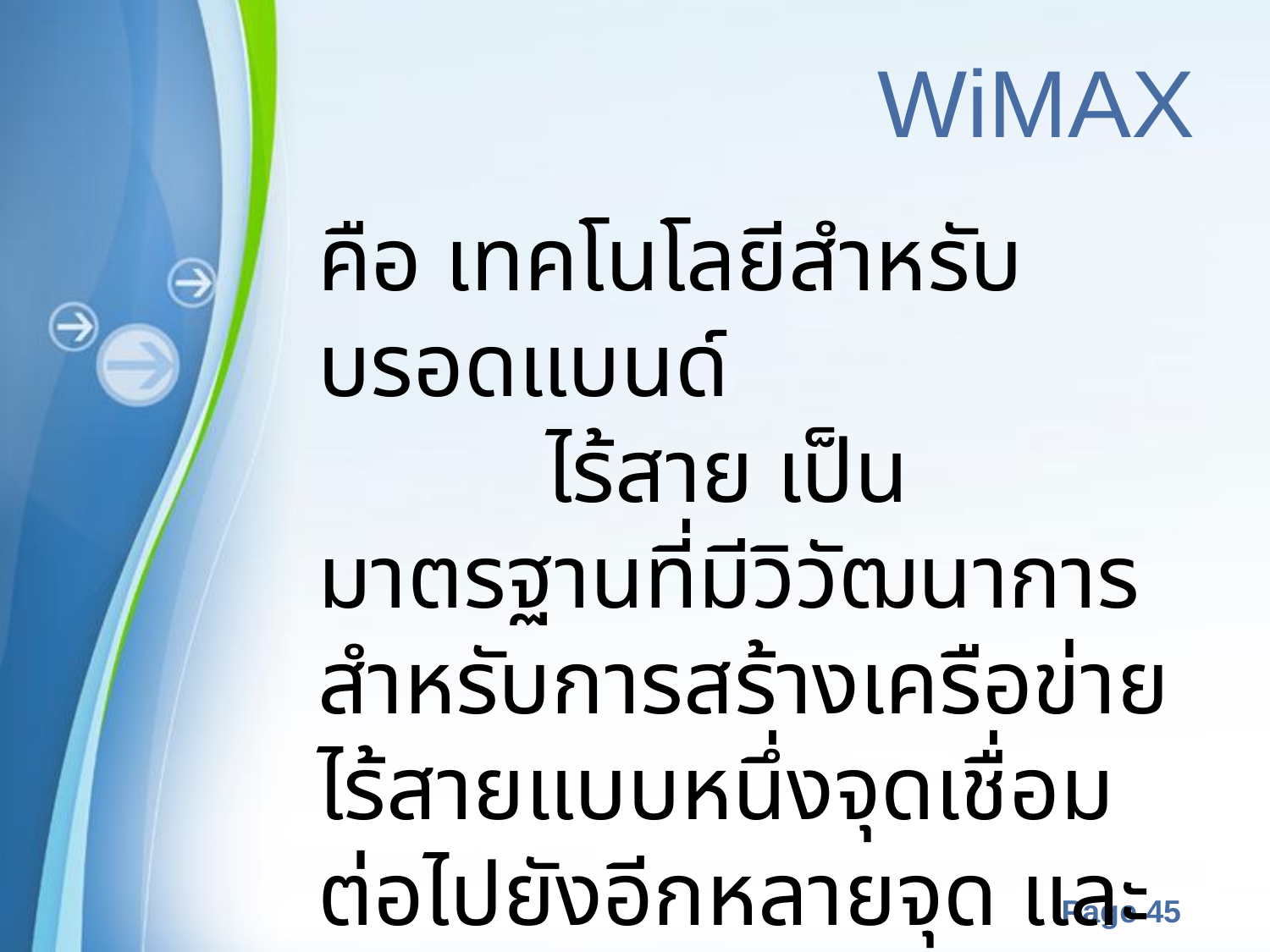

WiMAX
คือ เทคโนโลยีสำหรับบรอดแบนด์                                ไร้สาย เป็นมาตรฐานที่มีวิวัฒนาการสำหรับการสร้างเครือข่ายไร้สายแบบหนึ่งจุดเชื่อมต่อไปยังอีกหลายจุด และทำงานได้ในระยะทางไกล